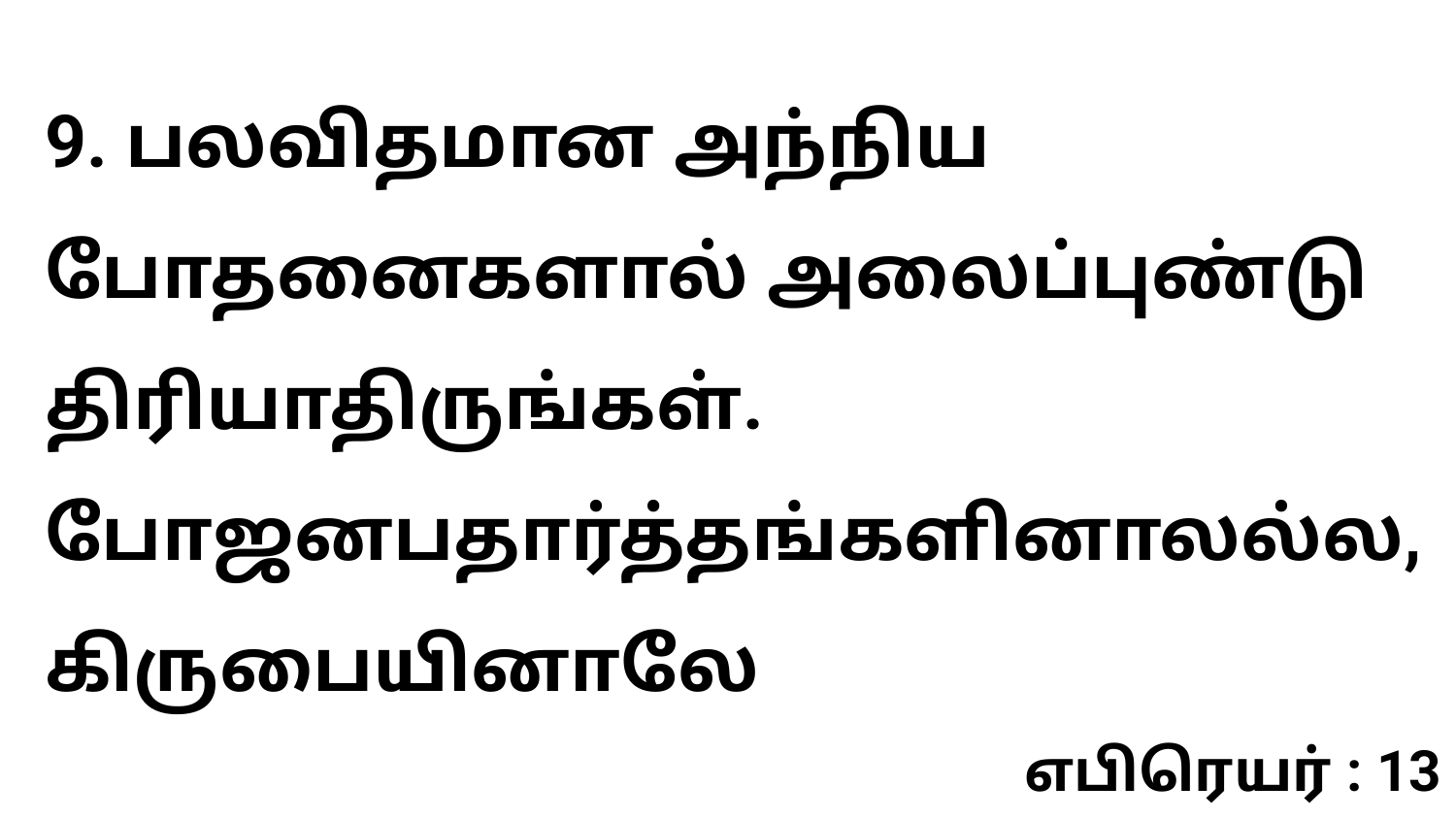

9. பலவிதமான அந்நிய போதனைகளால் அலைப்புண்டு திரியாதிருங்கள். போஜனபதார்த்தங்களினாலல்ல, கிருபையினாலே
எபிரெயர் : 13